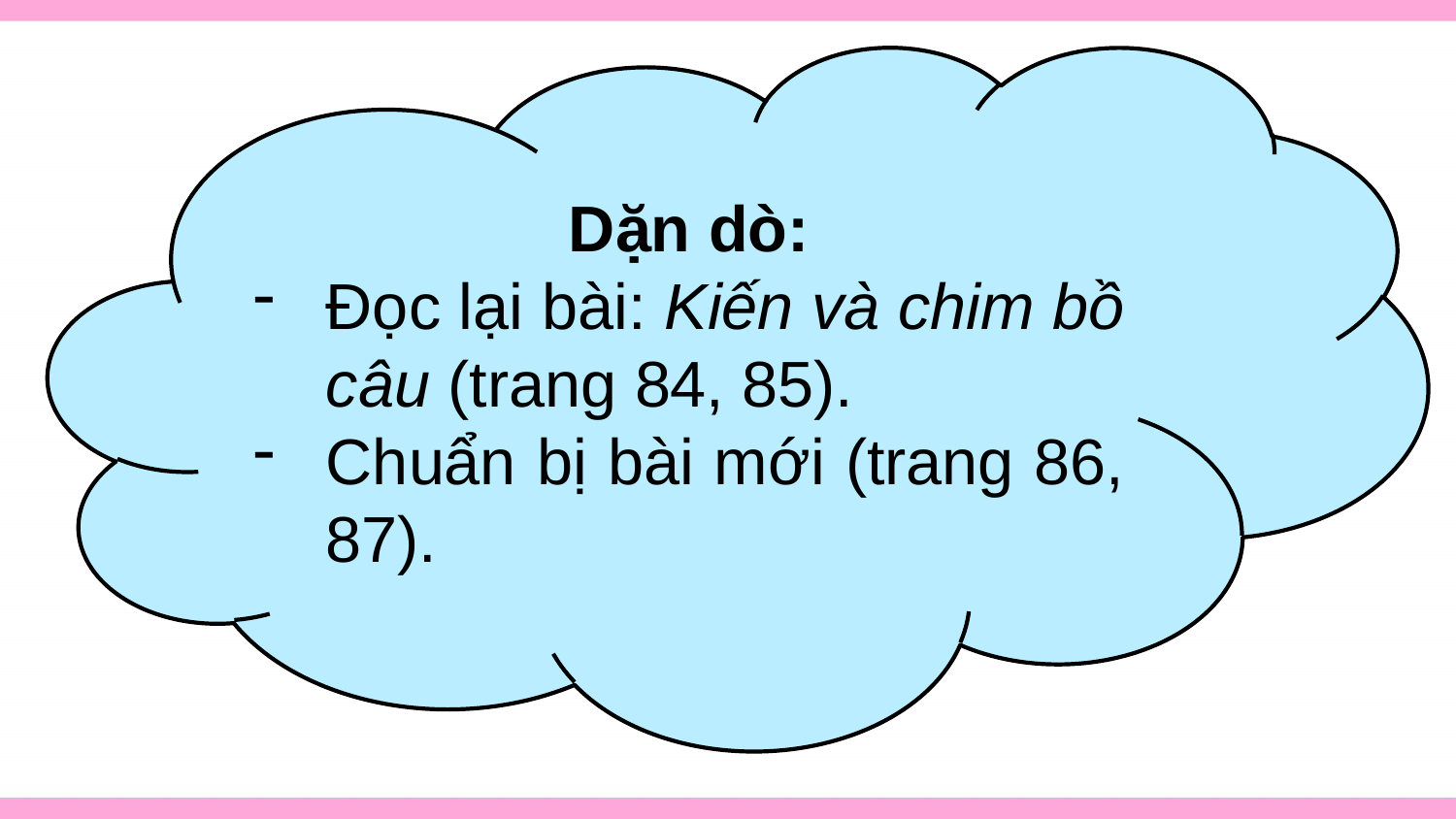

Dặn dò:
Đọc lại bài: Kiến và chim bồ câu (trang 84, 85).
Chuẩn bị bài mới (trang 86, 87).